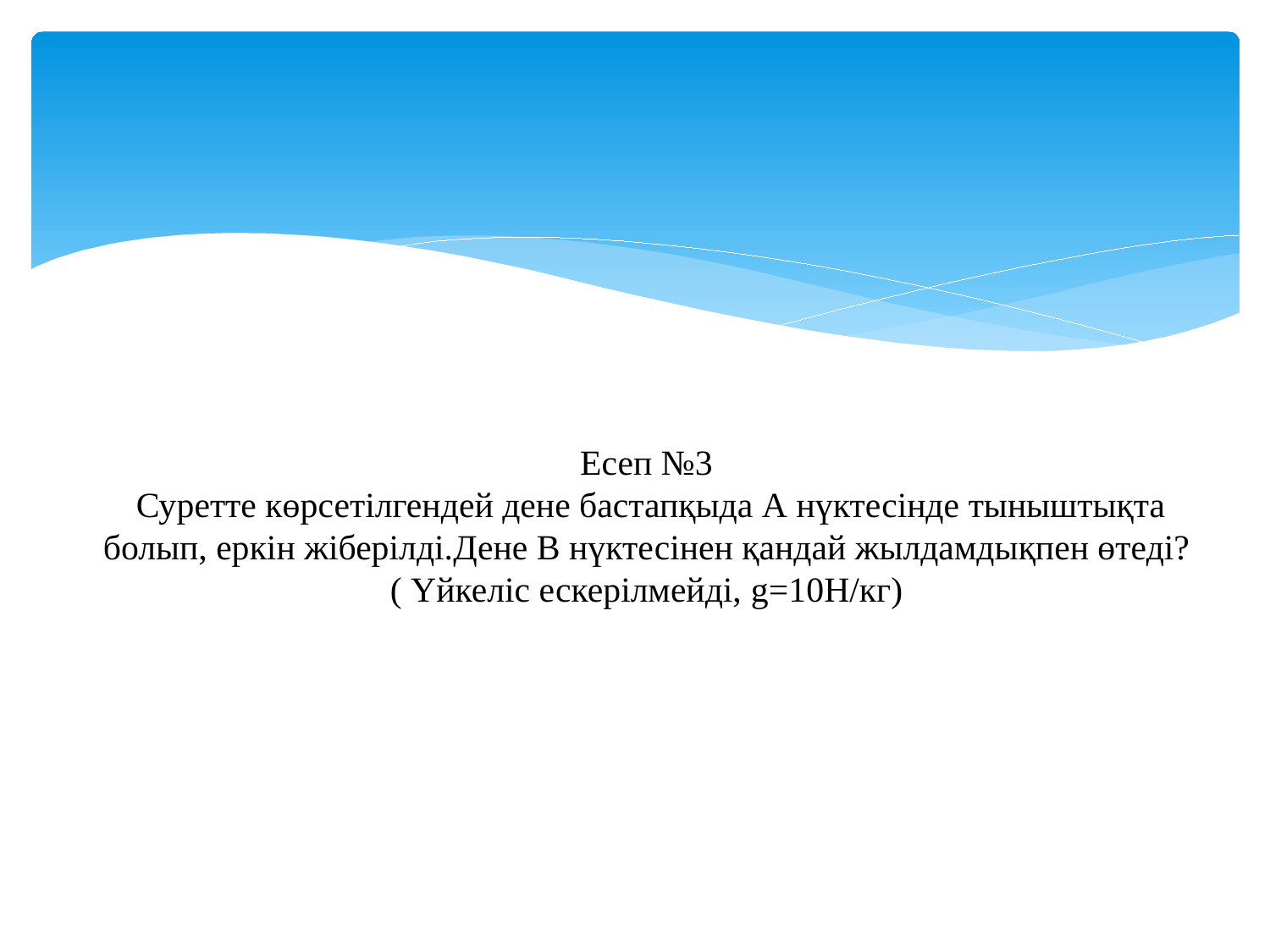

# Есеп №3 Суретте көрсетілгендей дене бастапқыда А нүктесінде тыныштықта болып, еркін жіберілді.Дене B нүктесінен қандай жылдамдықпен өтеді?( Үйкеліс ескерілмейді, g=10H/кг)